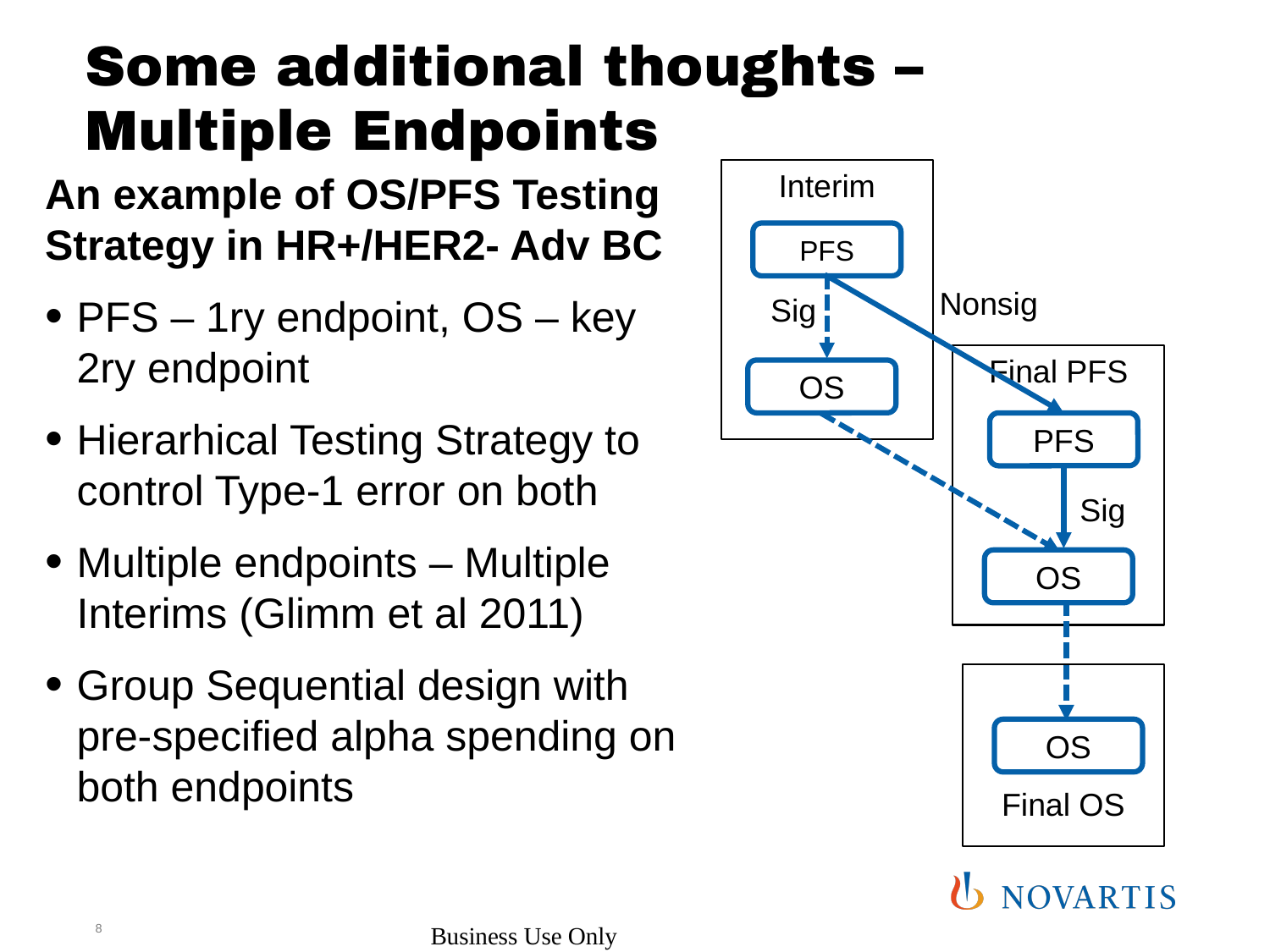

# Some additional thoughts – Multiple Endpoints
Interim
An example of OS/PFS Testing Strategy in HR+/HER2- Adv BC
PFS – 1ry endpoint, OS – key 2ry endpoint
Hierarhical Testing Strategy to control Type-1 error on both
Multiple endpoints – Multiple Interims (Glimm et al 2011)
Group Sequential design with pre-specified alpha spending on both endpoints
PFS
Nonsig
Sig
Final PFS
OS
PFS
Sig
OS

Final OS
OS
8
Business Use Only